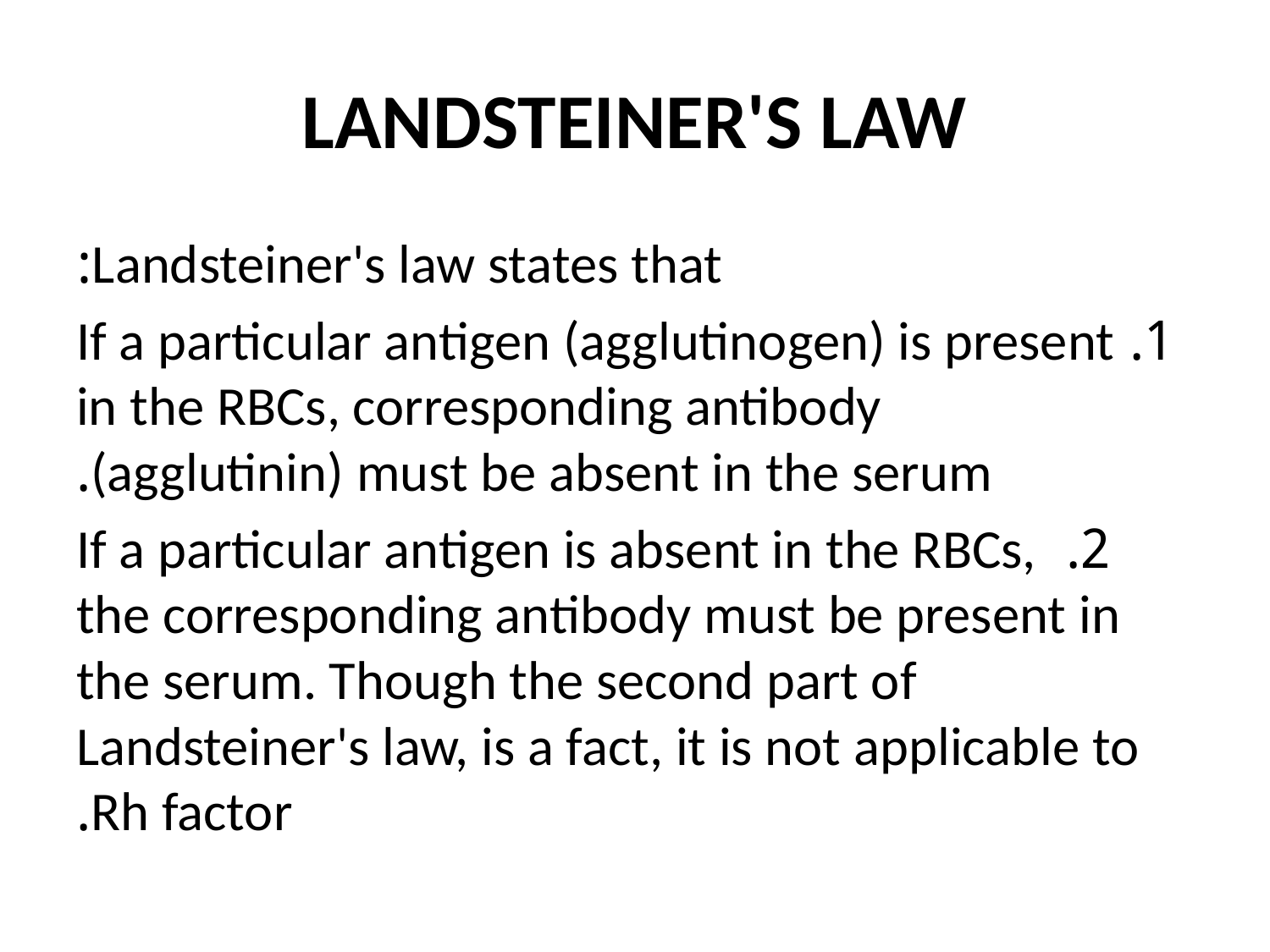

# LANDSTEINER'S LAW
 Landsteiner's law states that:
1. If a particular antigen (agglutinogen) is present in the RBCs, corresponding antibody  (agglutinin) must be absent in the serum.
2.  If a particular antigen is absent in the RBCs, the corresponding antibody must be present in the serum. Though the second part of Landsteiner's law, is a fact, it is not applicable to Rh factor.